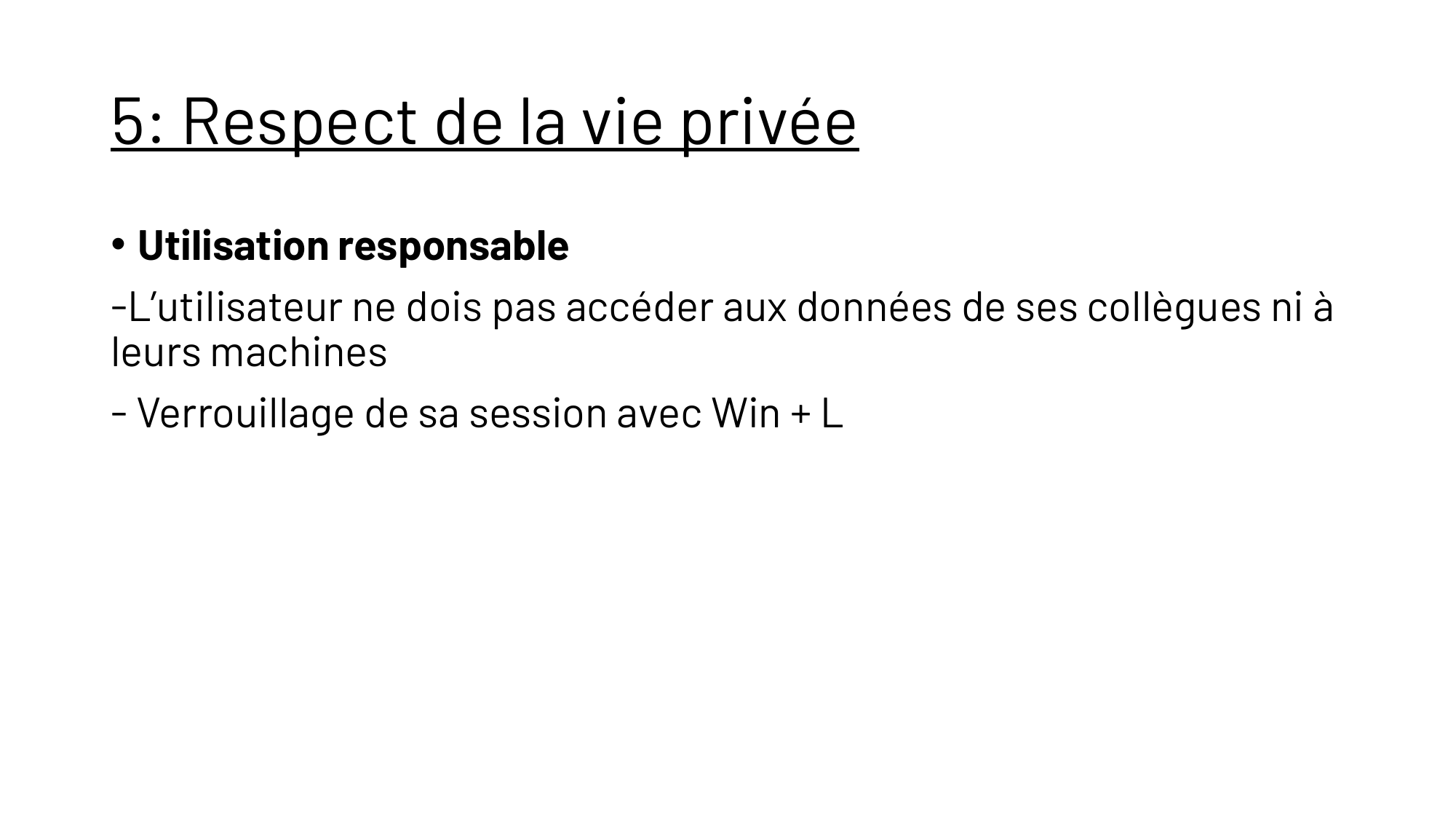

# 5: Respect de la vie privée
Utilisation responsable
-L’utilisateur ne dois pas accéder aux données de ses collègues ni à leurs machines
- Verrouillage de sa session avec Win + L